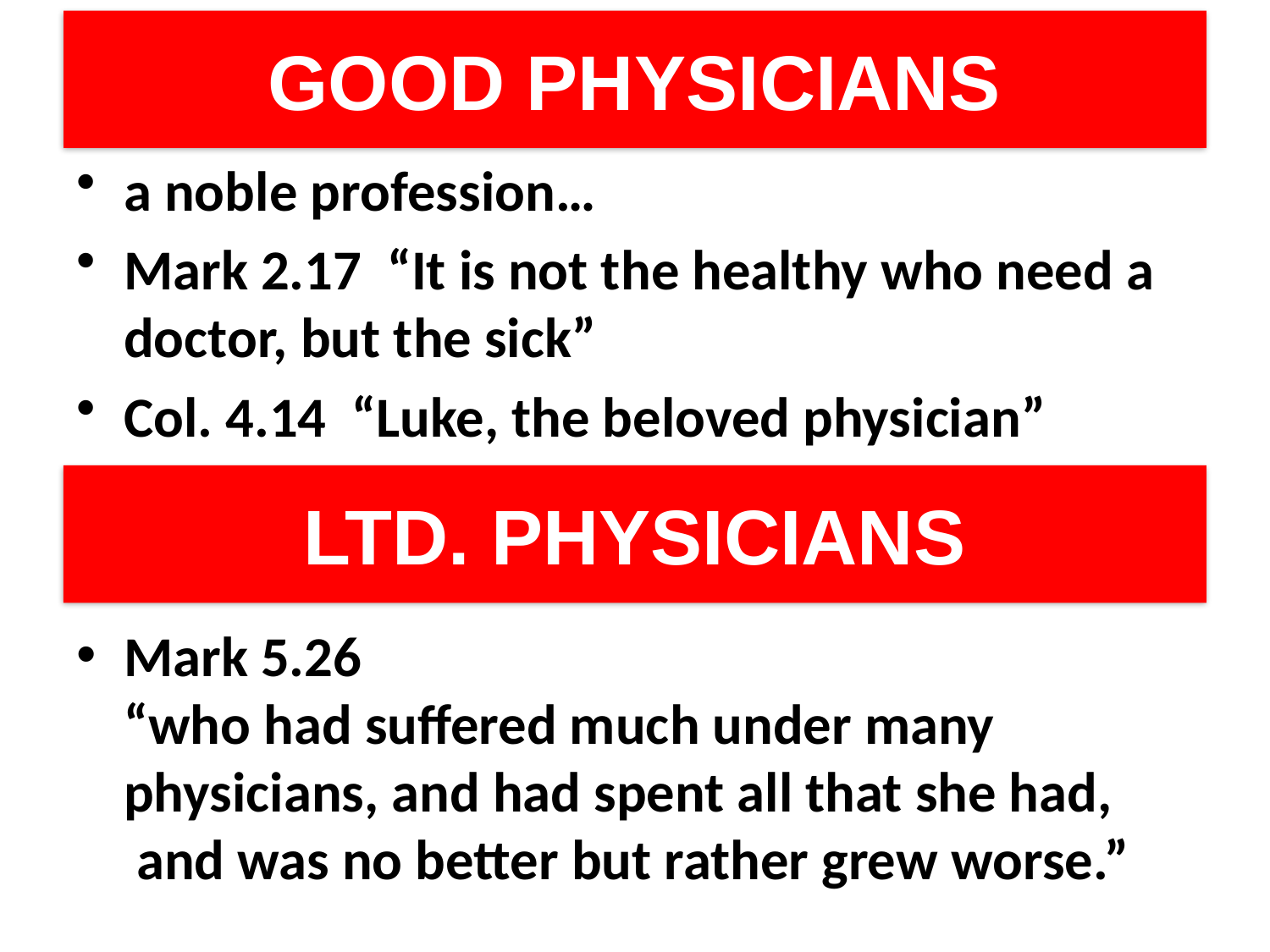

# GOOD PHYSICIANS
a noble profession…
Mark 2.17  “It is not the healthy who need a doctor, but the sick”
Col. 4.14  “Luke, the beloved physician”
LTD. PHYSICIANS
Mark 5.26                                                                  “who had suffered much under many physicians, and had spent all that she had,             and was no better but rather grew worse.”